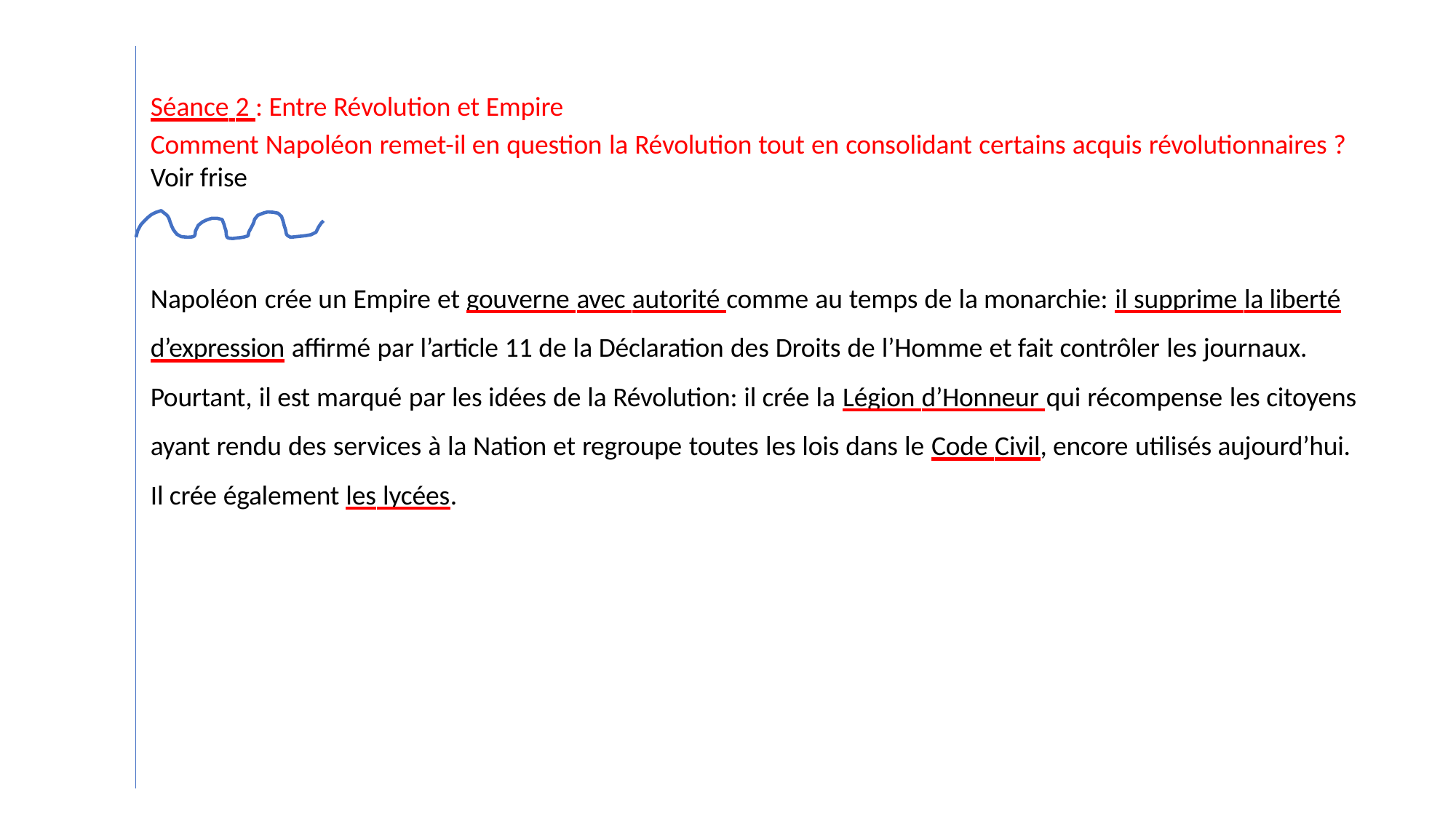

Séance 2 : Entre Révolution et Empire
Comment Napoléon remet-il en question la Révolution tout en consolidant certains acquis révolutionnaires ?  Voir frise

Napoléon crée un Empire et gouverne avec autorité comme au temps de la monarchie: il supprime la liberté
d’expression affirmé par l’article 11 de la Déclaration des Droits de l’Homme et fait contrôler les journaux.
Pourtant, il est marqué par les idées de la Révolution: il crée la Légion d’Honneur qui récompense les citoyens  ayant rendu des services à la Nation et regroupe toutes les lois dans le Code Civil, encore utilisés aujourd’hui.  Il crée également les lycées.